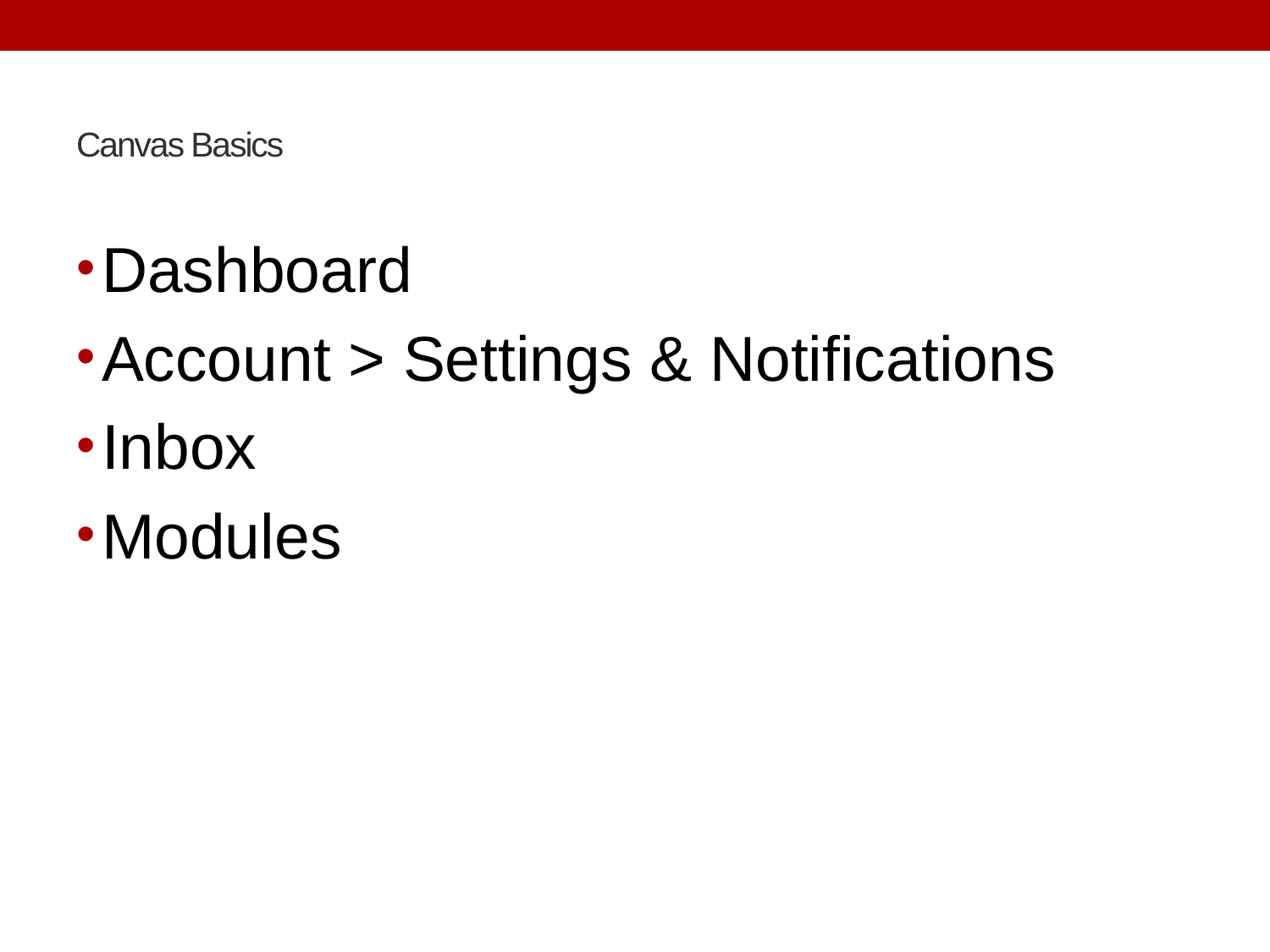

# Canvas Basics
Dashboard
Account > Settings & Notifications
Inbox
Modules